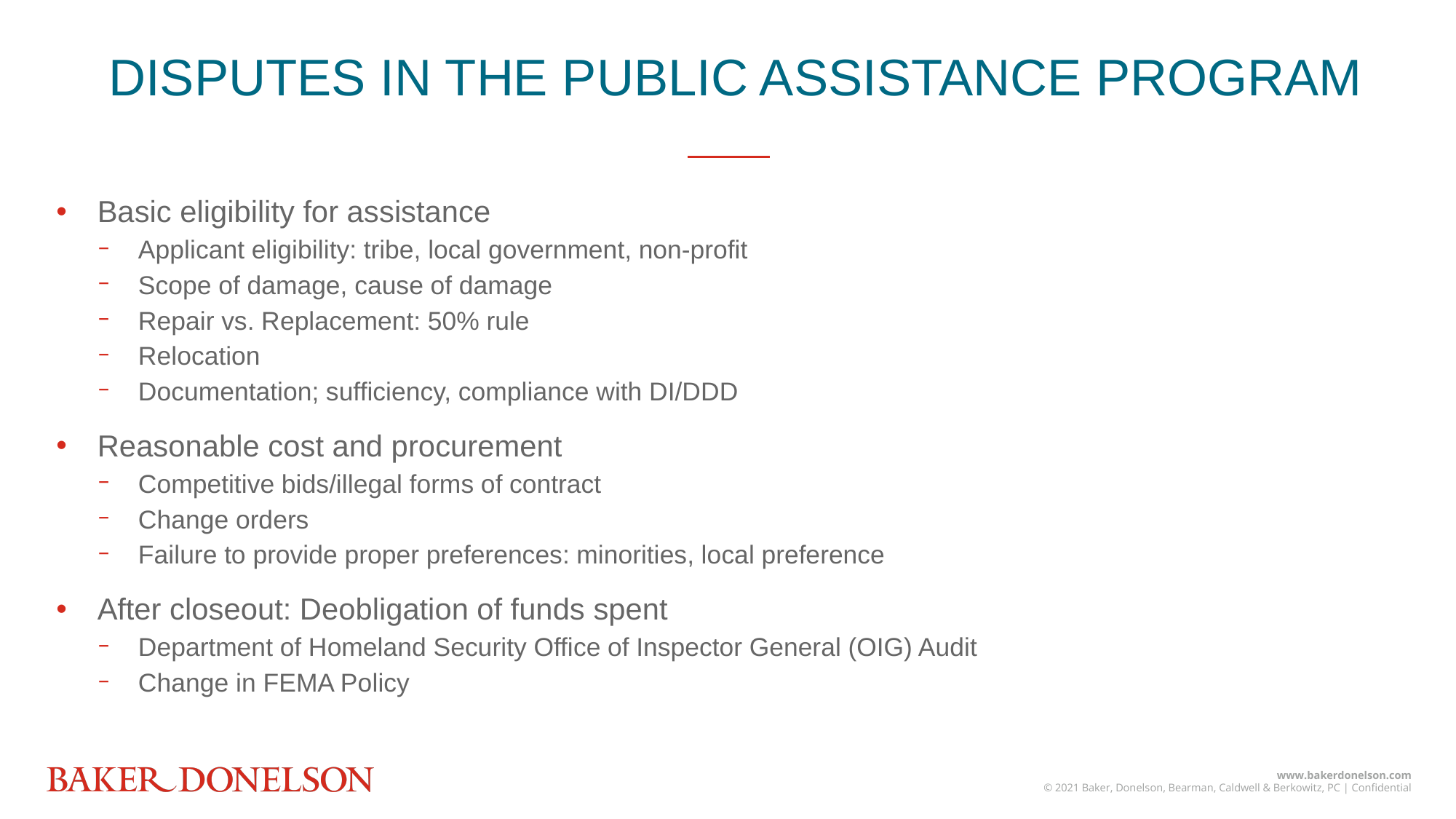

DISPUTES IN THE PUBLIC ASSISTANCE PROGRAM

Basic eligibility for assistance
Applicant eligibility: tribe, local government, non-profit
Scope of damage, cause of damage
Repair vs. Replacement: 50% rule
Relocation
Documentation; sufficiency, compliance with DI/DDD
Reasonable cost and procurement
Competitive bids/illegal forms of contract
Change orders
Failure to provide proper preferences: minorities, local preference
After closeout: Deobligation of funds spent
Department of Homeland Security Office of Inspector General (OIG) Audit
Change in FEMA Policy